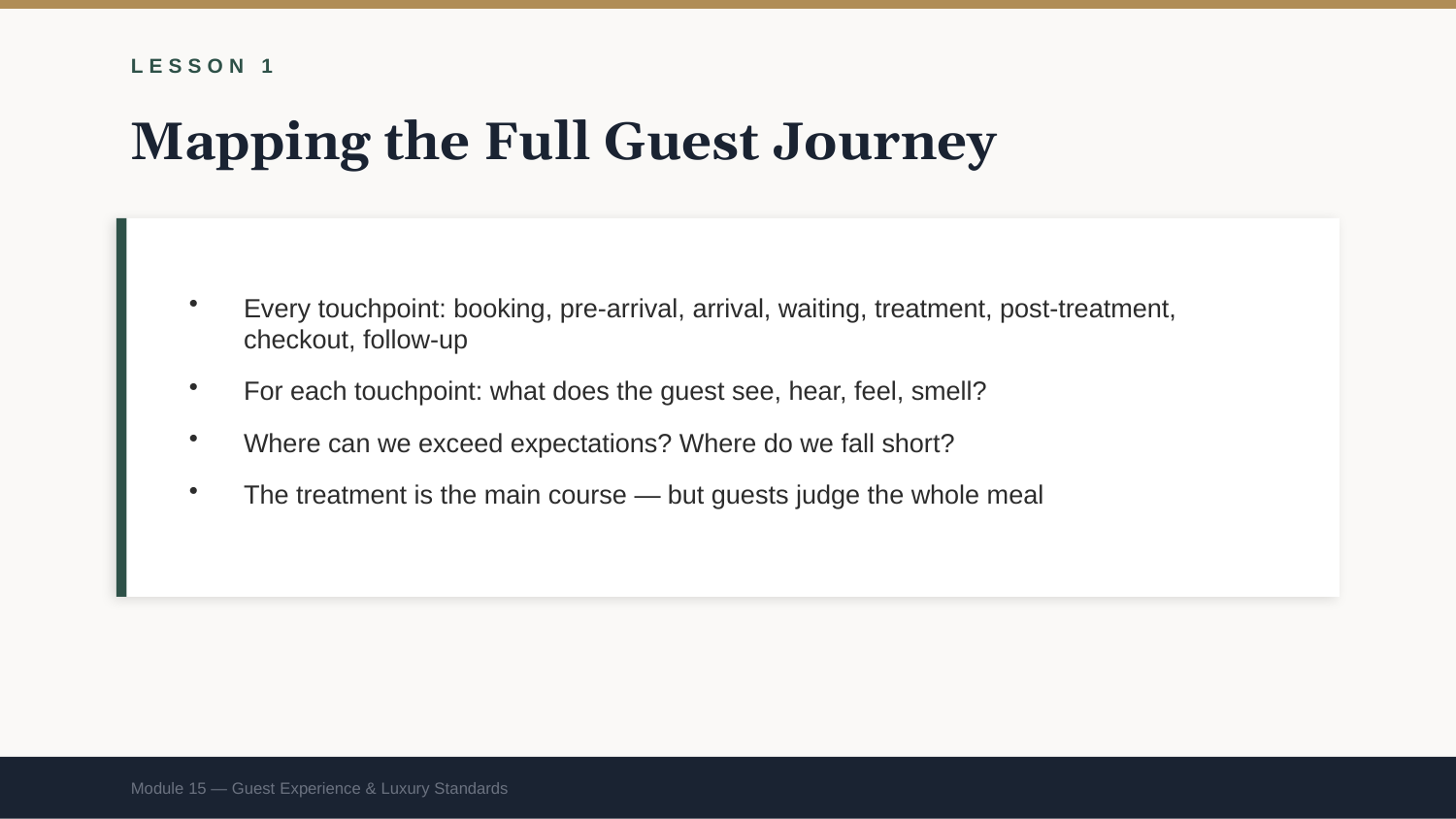

LESSON 1
Mapping the Full Guest Journey

Every touchpoint: booking, pre-arrival, arrival, waiting, treatment, post-treatment, checkout, follow-up
For each touchpoint: what does the guest see, hear, feel, smell?
Where can we exceed expectations? Where do we fall short?
The treatment is the main course — but guests judge the whole meal

Module 15 — Guest Experience & Luxury Standards